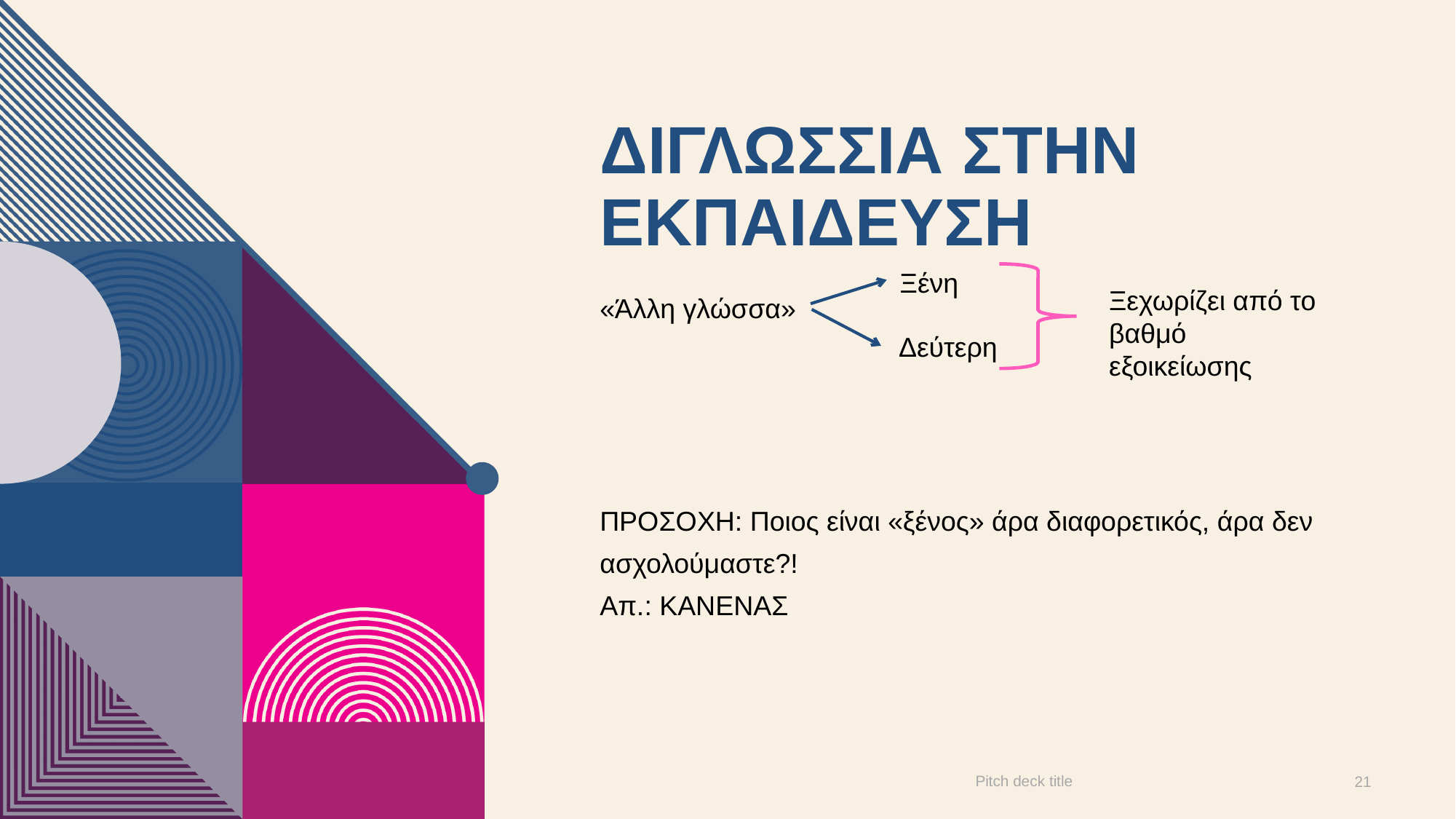

# ΔΙΓΛΩΣΣΙΑ ΣΤΗΝ ΕΚΠΑΙΔΕΥΣΗ
Ξένη

«Άλλη γλώσσα»

ΠΡΟΣΟΧΗ: Ποιος είναι «ξένος» άρα διαφορετικός, άρα δεν ασχολούμαστε?!
Απ.: ΚΑΝΕΝΑΣ
Ξεχωρίζει από το βαθμό εξοικείωσης
Δεύτερη
Pitch deck title
21